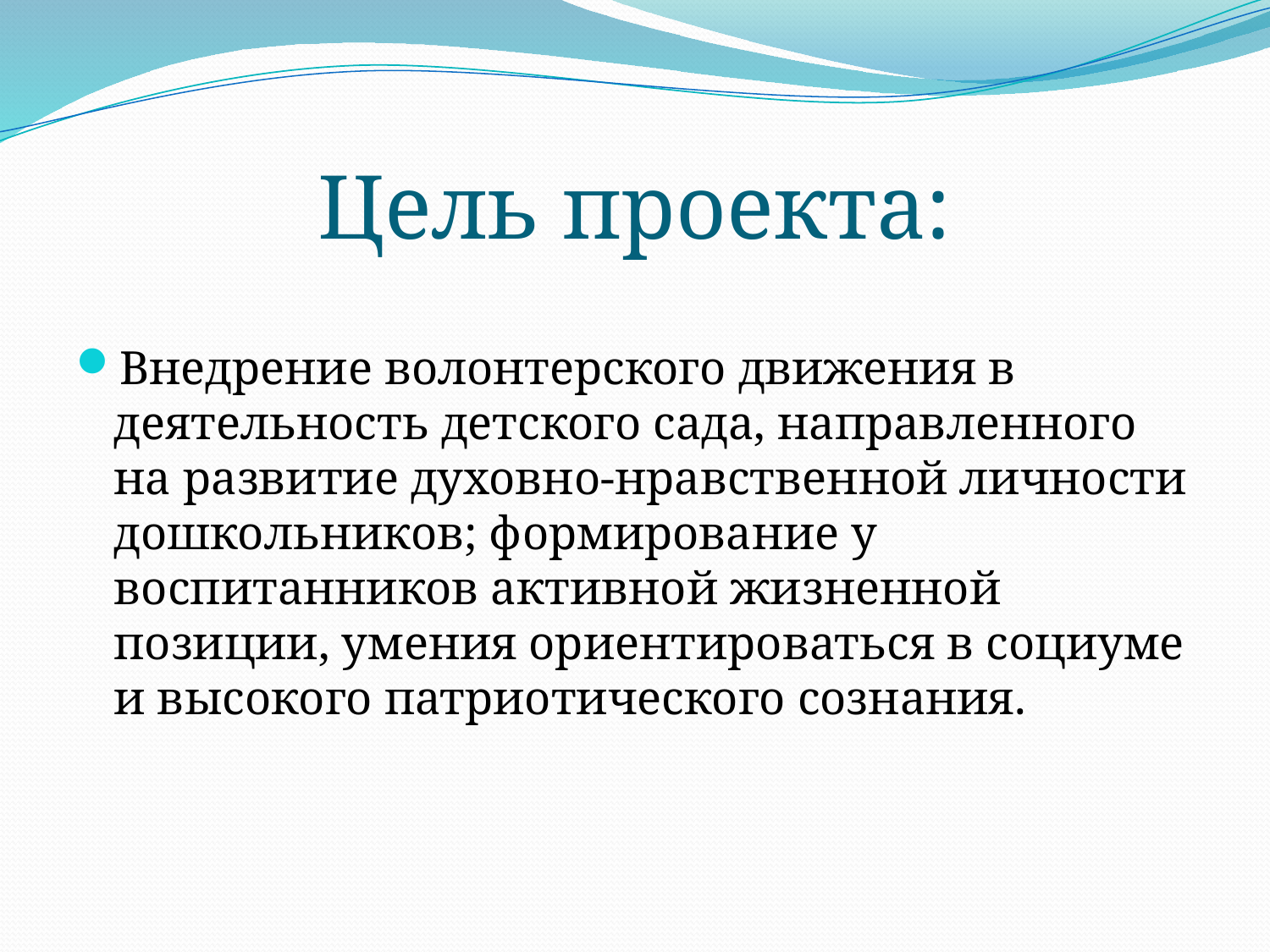

# Цель проекта:

Внедрение волонтерского движения в деятельность детского сада, направленного на развитие духовно-нравственной личности дошкольников; формирование у воспитанников активной жизненной позиции, умения ориентироваться в социуме и высокого патриотического сознания.